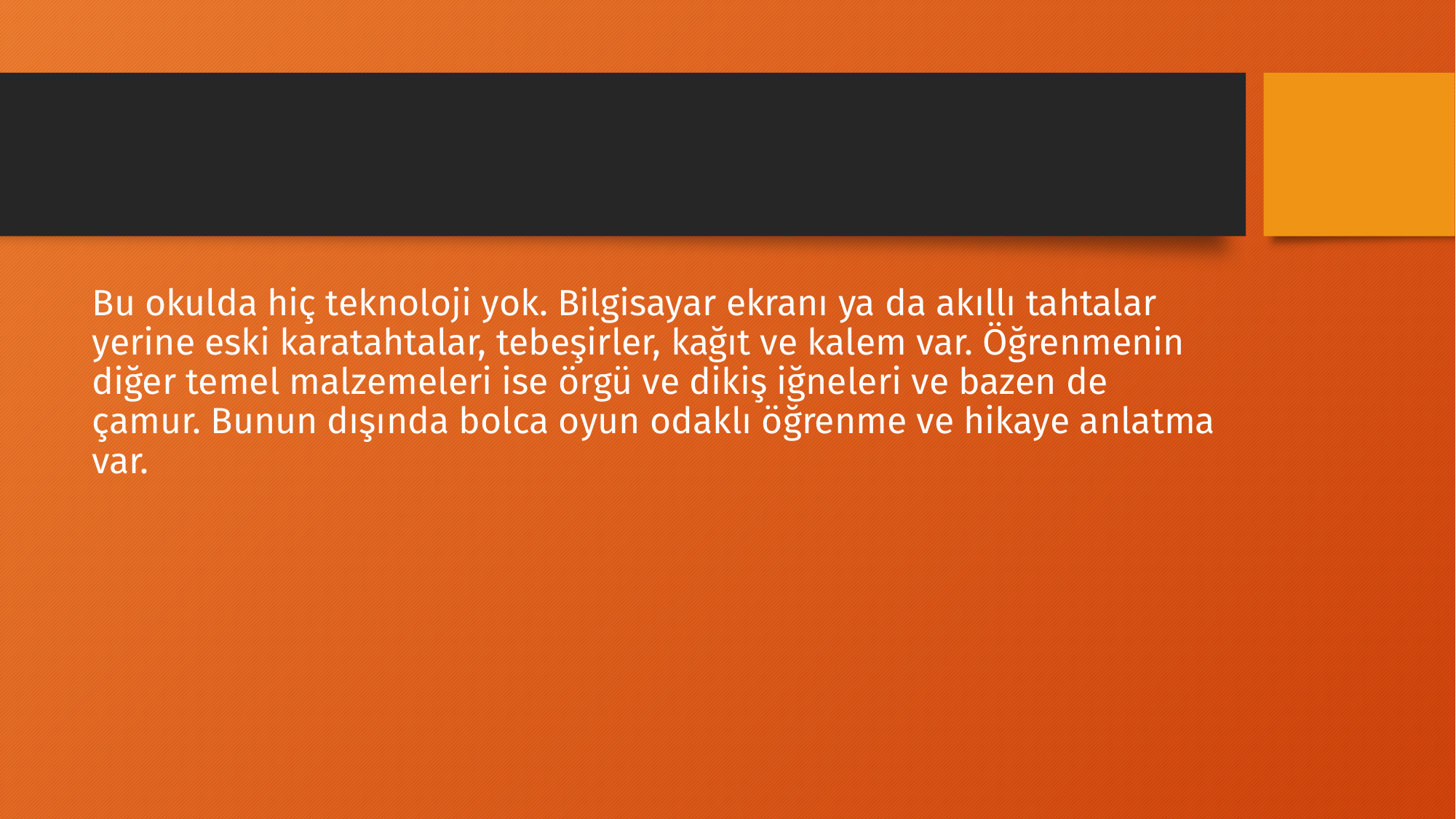

#
Bu okulda hiç teknoloji yok. Bilgisayar ekranı ya da akıllı tahtalar yerine eski karatahtalar, tebeşirler, kağıt ve kalem var. Öğrenmenin diğer temel malzemeleri ise örgü ve dikiş iğneleri ve bazen de çamur. Bunun dışında bolca oyun odaklı öğrenme ve hikaye anlatma var.